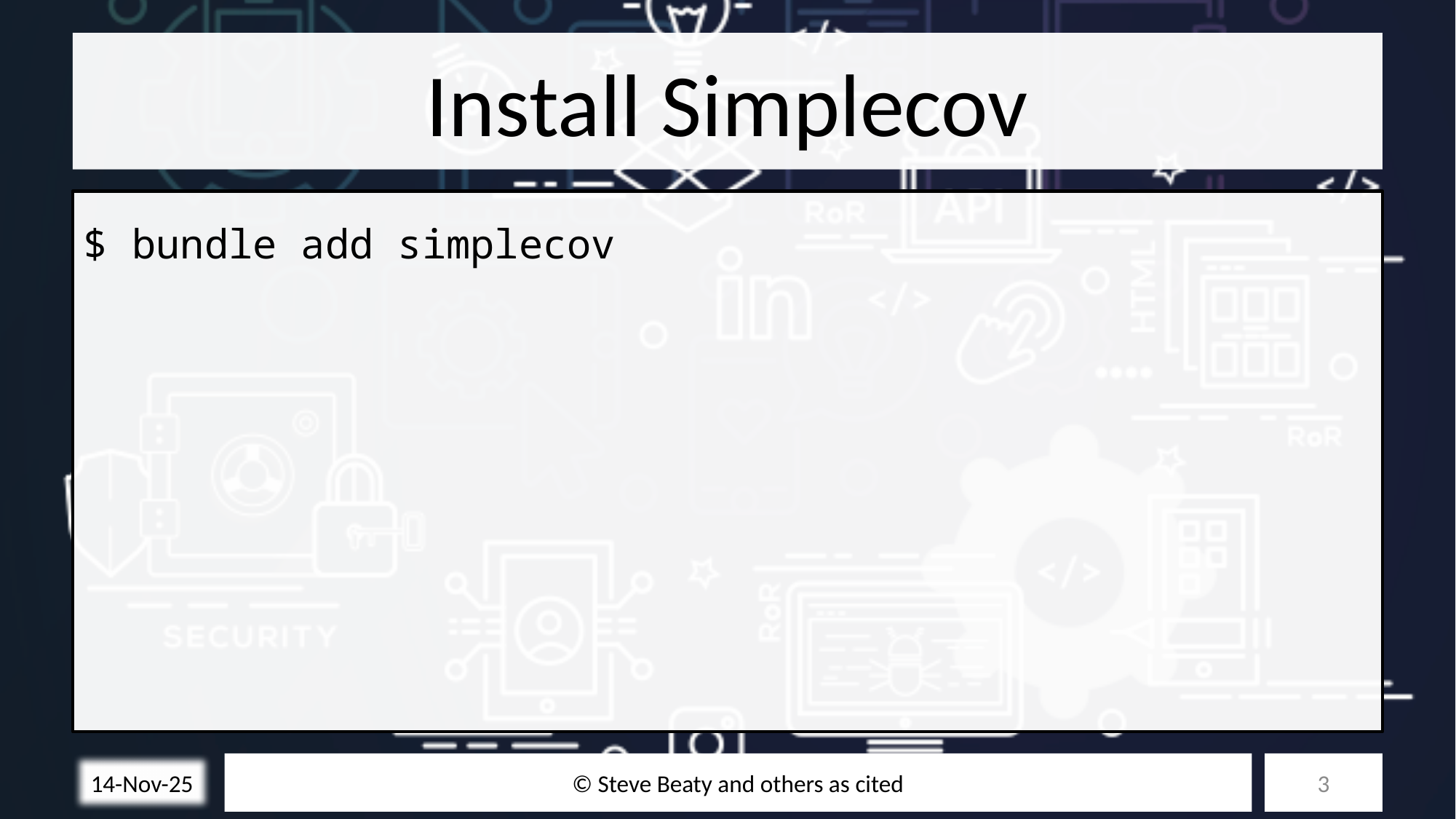

# Install Simplecov
$ bundle add simplecov

© Steve Beaty and others as cited
3